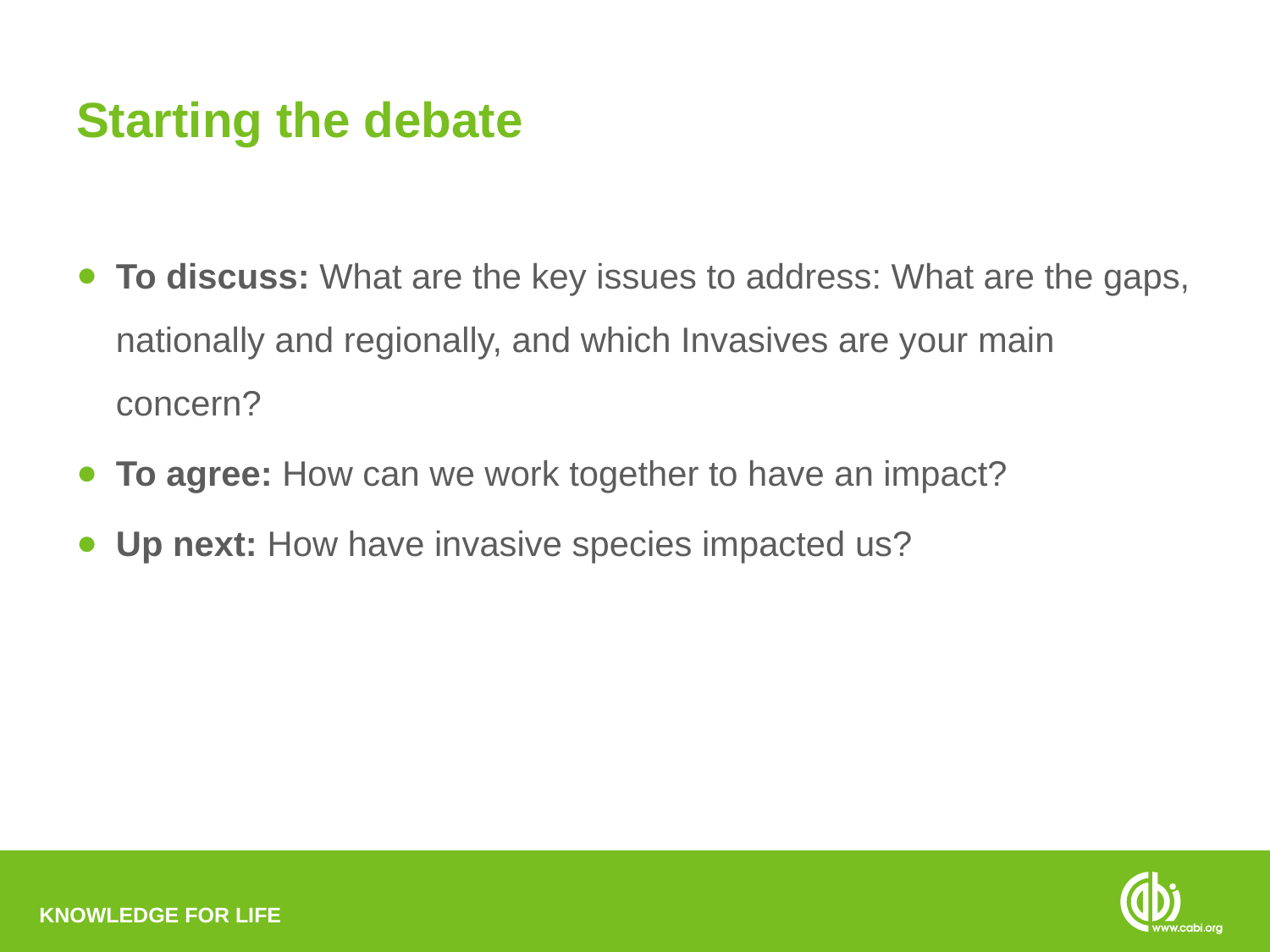

# Starting the debate
To discuss: What are the key issues to address: What are the gaps, nationally and regionally, and which Invasives are your main concern?
To agree: How can we work together to have an impact?
Up next: How have invasive species impacted us?